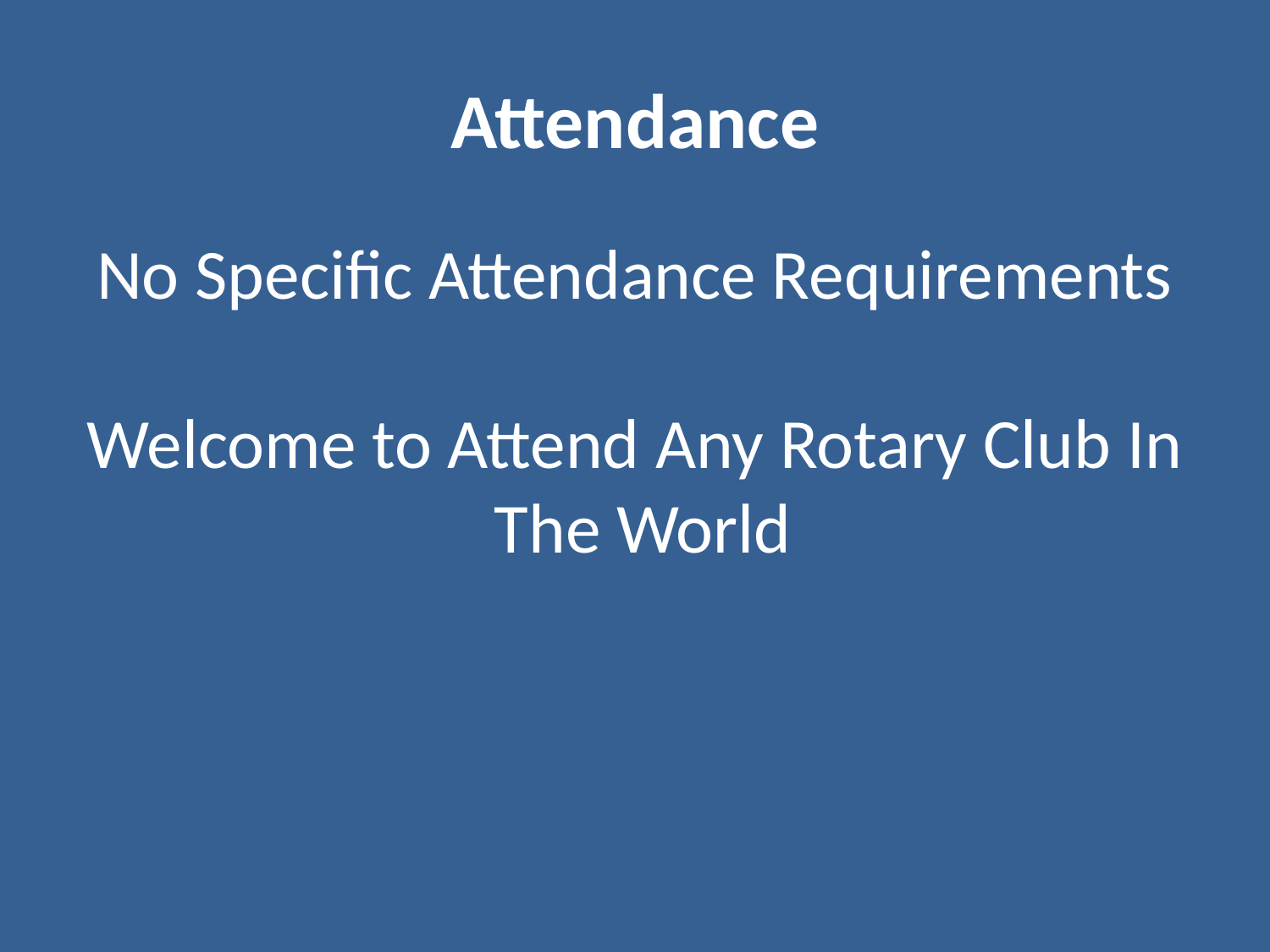

# Attendance
No Specific Attendance Requirements

Welcome to Attend Any Rotary Club In
 The World